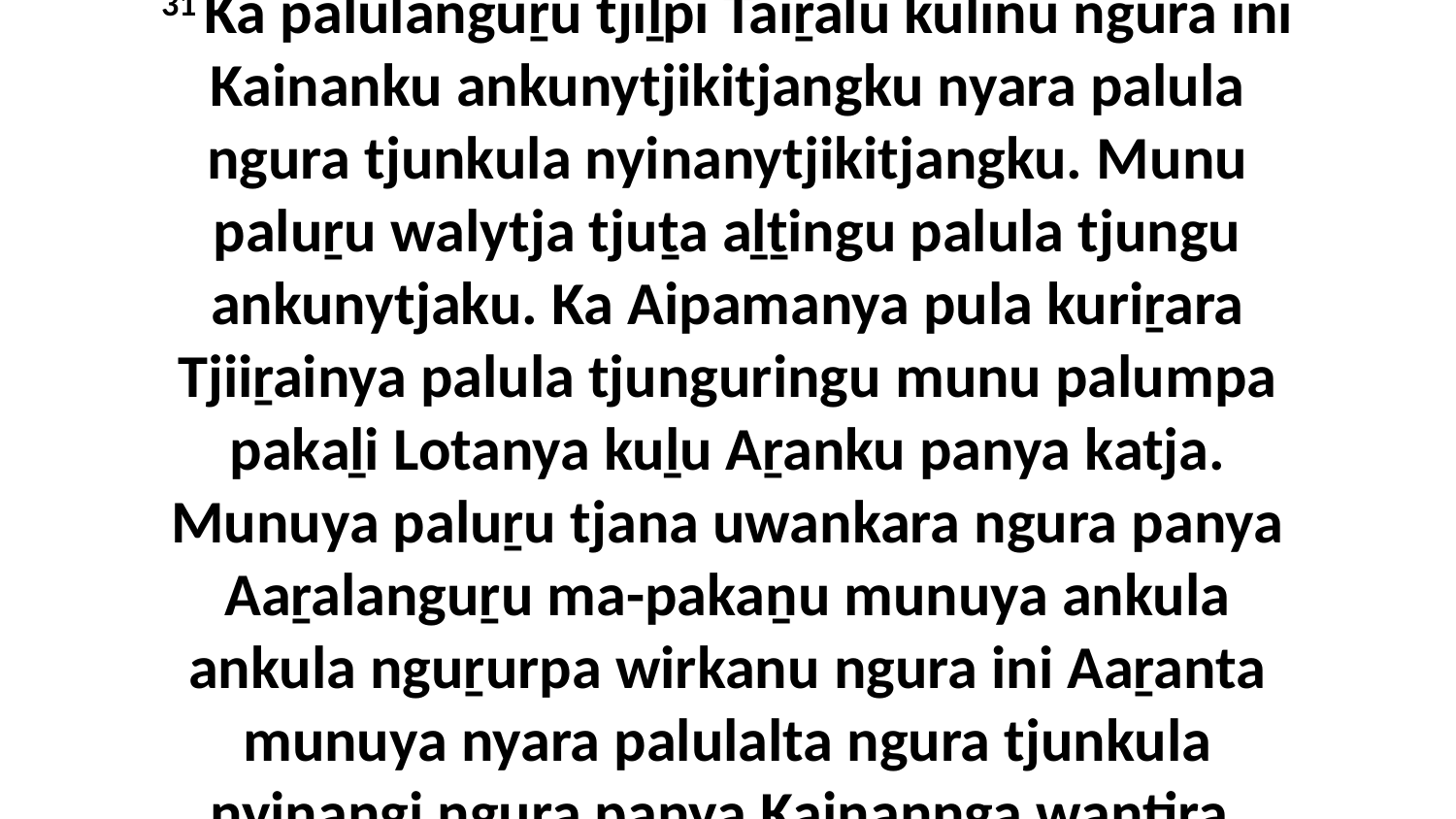

31 Ka palulanguṟu tjiḻpi Taiṟalu kulinu ngura ini Kainanku ankunytjikitjangku nyara palula ngura tjunkula nyinanytjikitjangku. Munu paluṟu walytja tjuṯa aḻṯingu palula tjungu ankunytjaku. Ka Aipamanya pula kuriṟara Tjiiṟainya palula tjunguringu munu palumpa pakaḻi Lotanya kuḻu Aṟanku panya katja. Munuya paluṟu tjana uwankara ngura panya Aaṟalanguṟu ma-pakaṉu munuya ankula ankula nguṟurpa wirkanu ngura ini Aaṟanta munuya nyara palulalta ngura tjunkula nyinangi ngura panya Kainannga wantira.